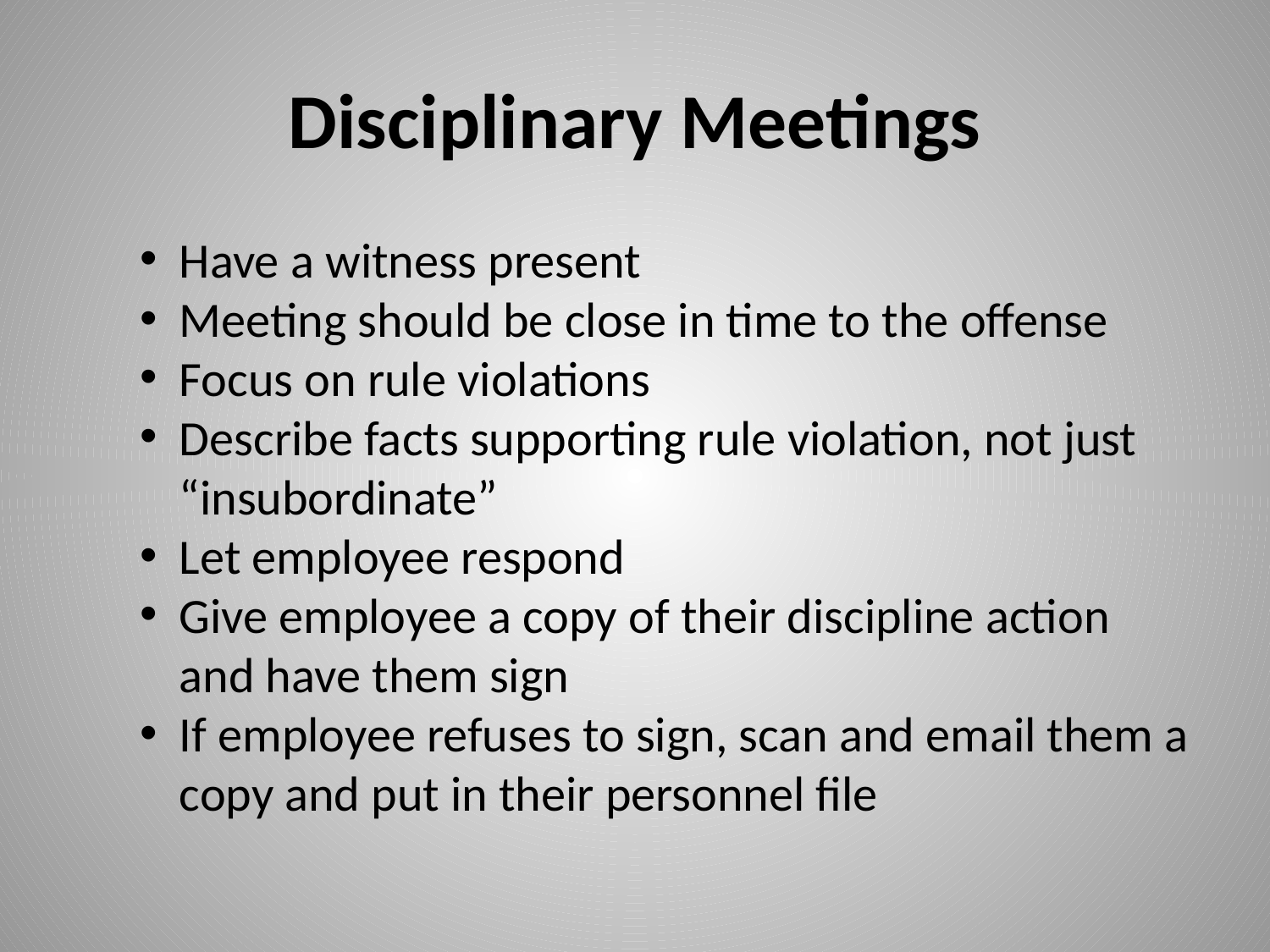

# Disciplinary Meetings
Have a witness present
Meeting should be close in time to the offense
Focus on rule violations
Describe facts supporting rule violation, not just “insubordinate”
Let employee respond
Give employee a copy of their discipline action and have them sign
If employee refuses to sign, scan and email them a copy and put in their personnel file